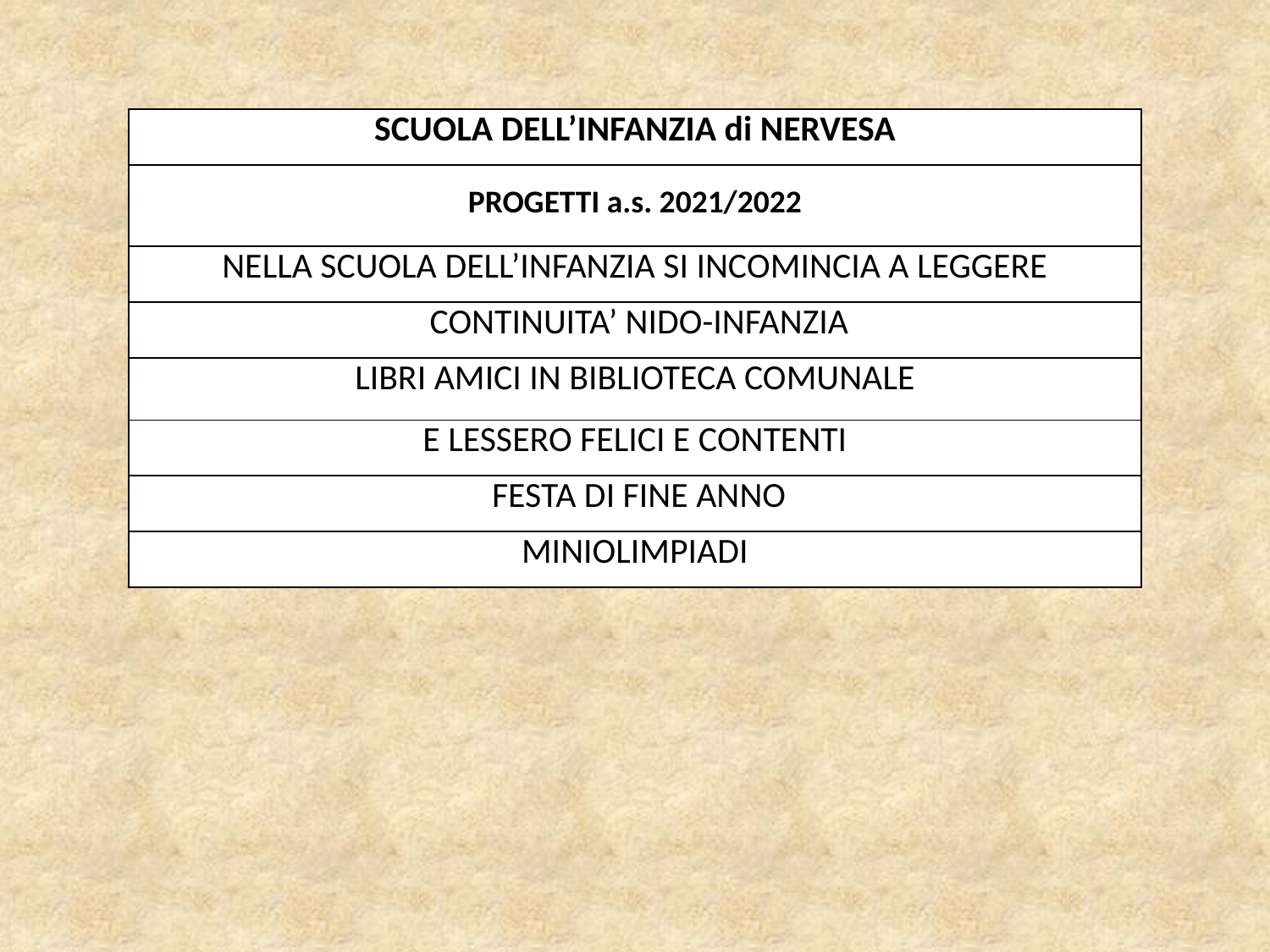

| SCUOLA DELL’INFANZIA di NERVESA |
| --- |
| PROGETTI a.s. 2021/2022 |
| NELLA SCUOLA DELL’INFANZIA SI INCOMINCIA A LEGGERE |
| CONTINUITA’ NIDO-INFANZIA |
| LIBRI AMICI IN BIBLIOTECA COMUNALE |
| E LESSERO FELICI E CONTENTI |
| FESTA DI FINE ANNO |
| MINIOLIMPIADI |